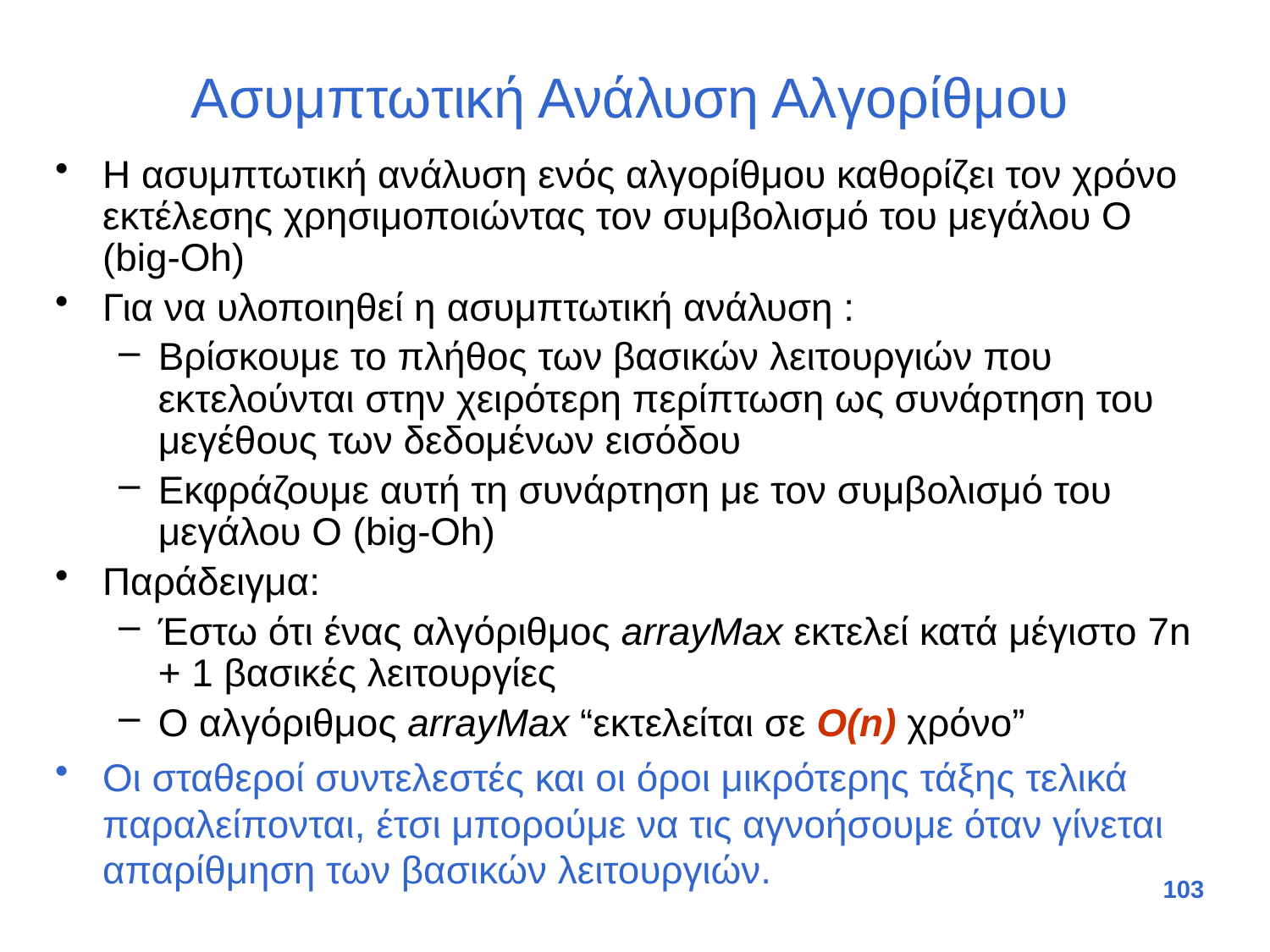

# Ασυμπτωτική Ανάλυση Αλγορίθμου
Η ασυμπτωτική ανάλυση ενός αλγορίθμου καθορίζει τον χρόνο εκτέλεσης χρησιμοποιώντας τον συμβολισμό του μεγάλου Ο (big-Oh)
Για να υλοποιηθεί η ασυμπτωτική ανάλυση :
Βρίσκουμε το πλήθος των βασικών λειτουργιών που εκτελούνται στην χειρότερη περίπτωση ως συνάρτηση του μεγέθους των δεδομένων εισόδου
Εκφράζουμε αυτή τη συνάρτηση με τον συμβολισμό του μεγάλου Ο (big-Oh)
Παράδειγμα:
Έστω ότι ένας αλγόριθμος arrayMax εκτελεί κατά μέγιστο 7n + 1 βασικές λειτουργίες
Ο αλγόριθμος arrayMax “εκτελείται σε O(n) χρόνο”
Οι σταθεροί συντελεστές και οι όροι μικρότερης τάξης τελικά παραλείπονται, έτσι μπορούμε να τις αγνοήσουμε όταν γίνεται απαρίθμηση των βασικών λειτουργιών.
103